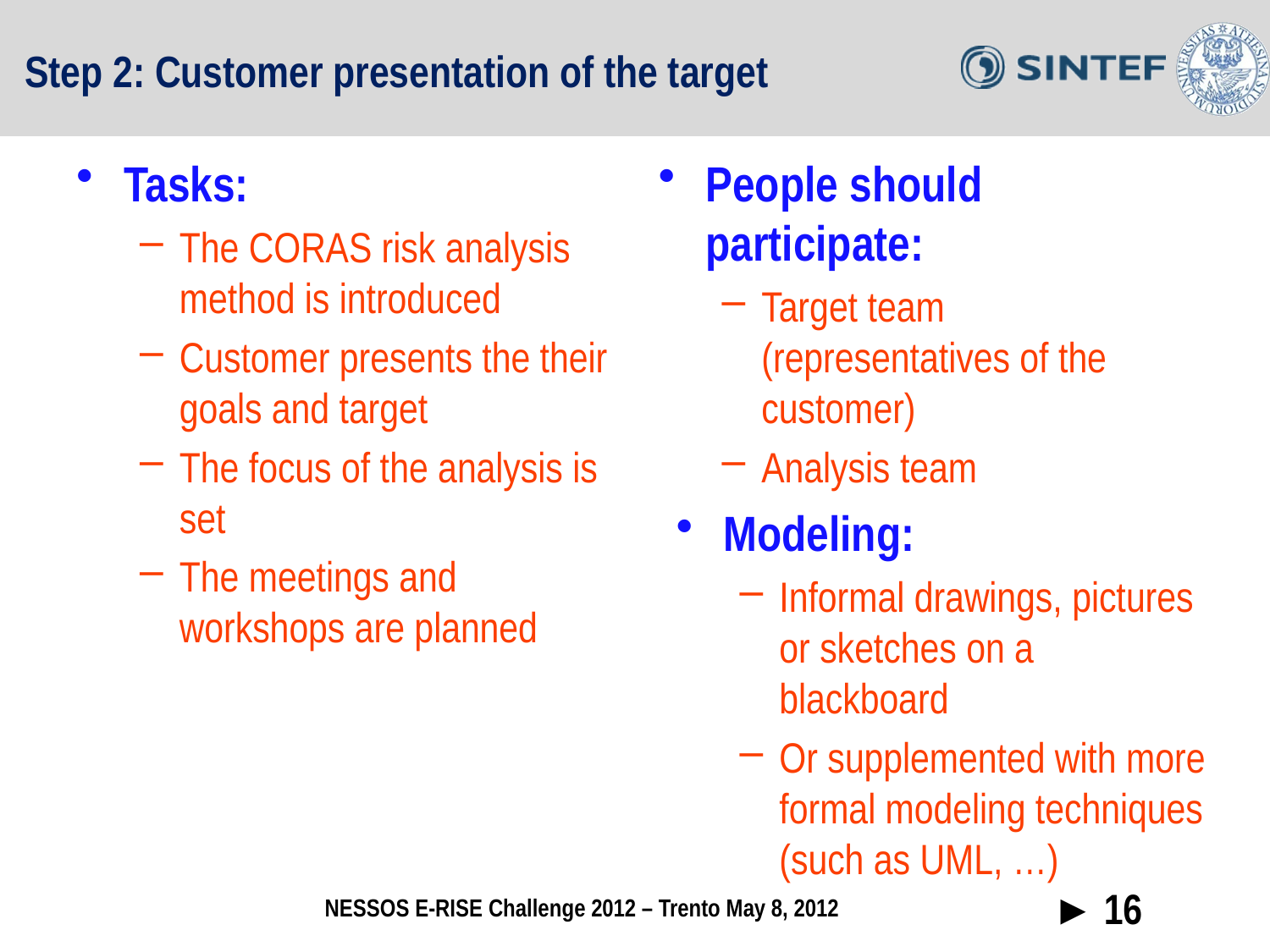

# Step 2: Customer presentation of the target
Tasks:
The CORAS risk analysis method is introduced
Customer presents the their goals and target
The focus of the analysis is set
The meetings and workshops are planned
People should participate:
Target team (representatives of the customer)
Analysis team
Modeling:
Informal drawings, pictures or sketches on a blackboard
Or supplemented with more formal modeling techniques (such as UML, …)
► 16
NESSOS E-RISE Challenge 2012 – Trento May 8, 2012